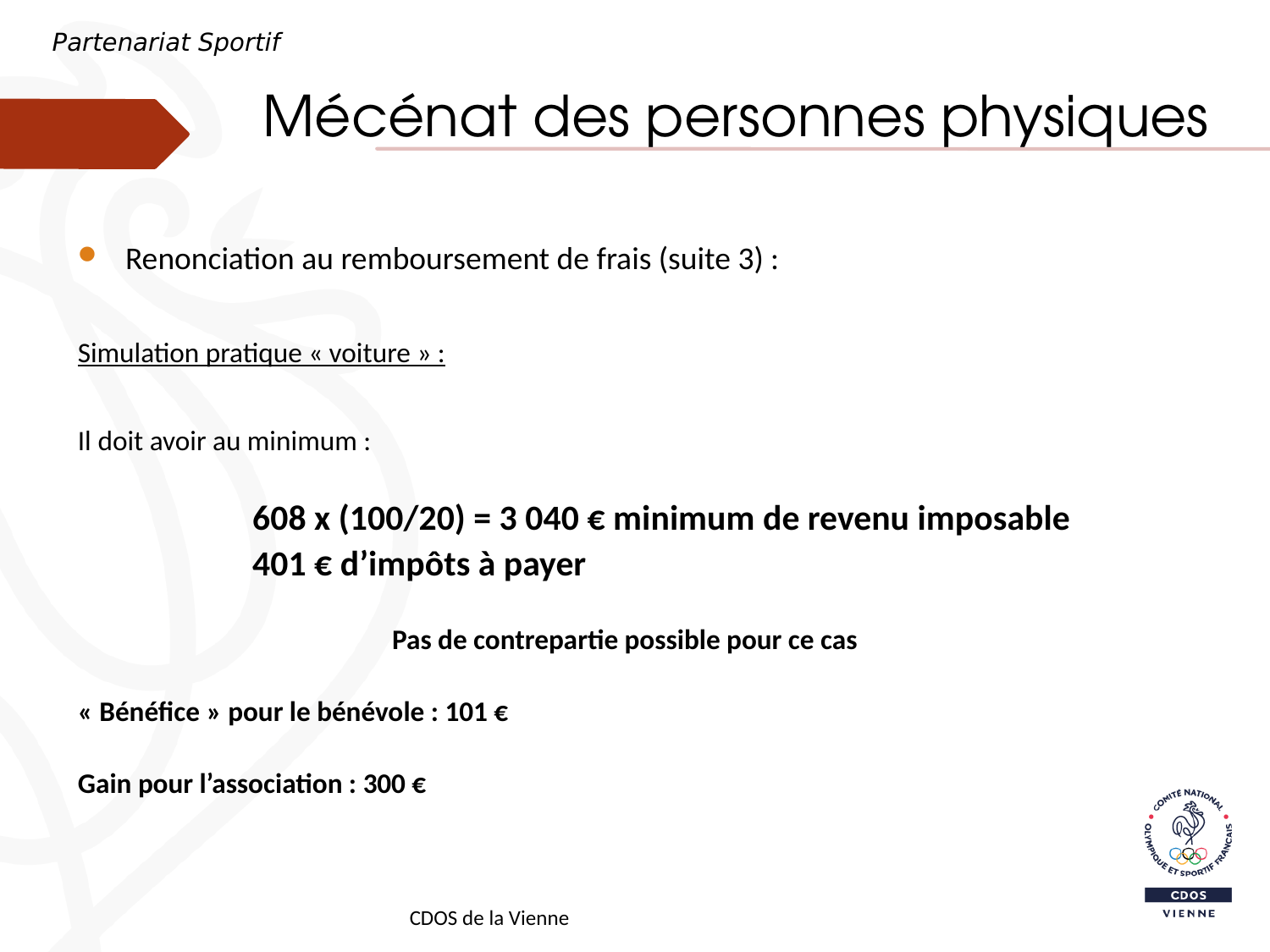

Partenariat Sportif
Mécénat des personnes physiques
Renonciation au remboursement de frais (suite 3) :

Simulation pratique « voiture » :

Il doit avoir au minimum :

		608 x (100/20) = 3 040 € minimum de revenu imposable
		401 € d’impôts à payer

Pas de contrepartie possible pour ce cas

« Bénéfice » pour le bénévole : 101 €

Gain pour l’association : 300 €

CDOS de la Vienne